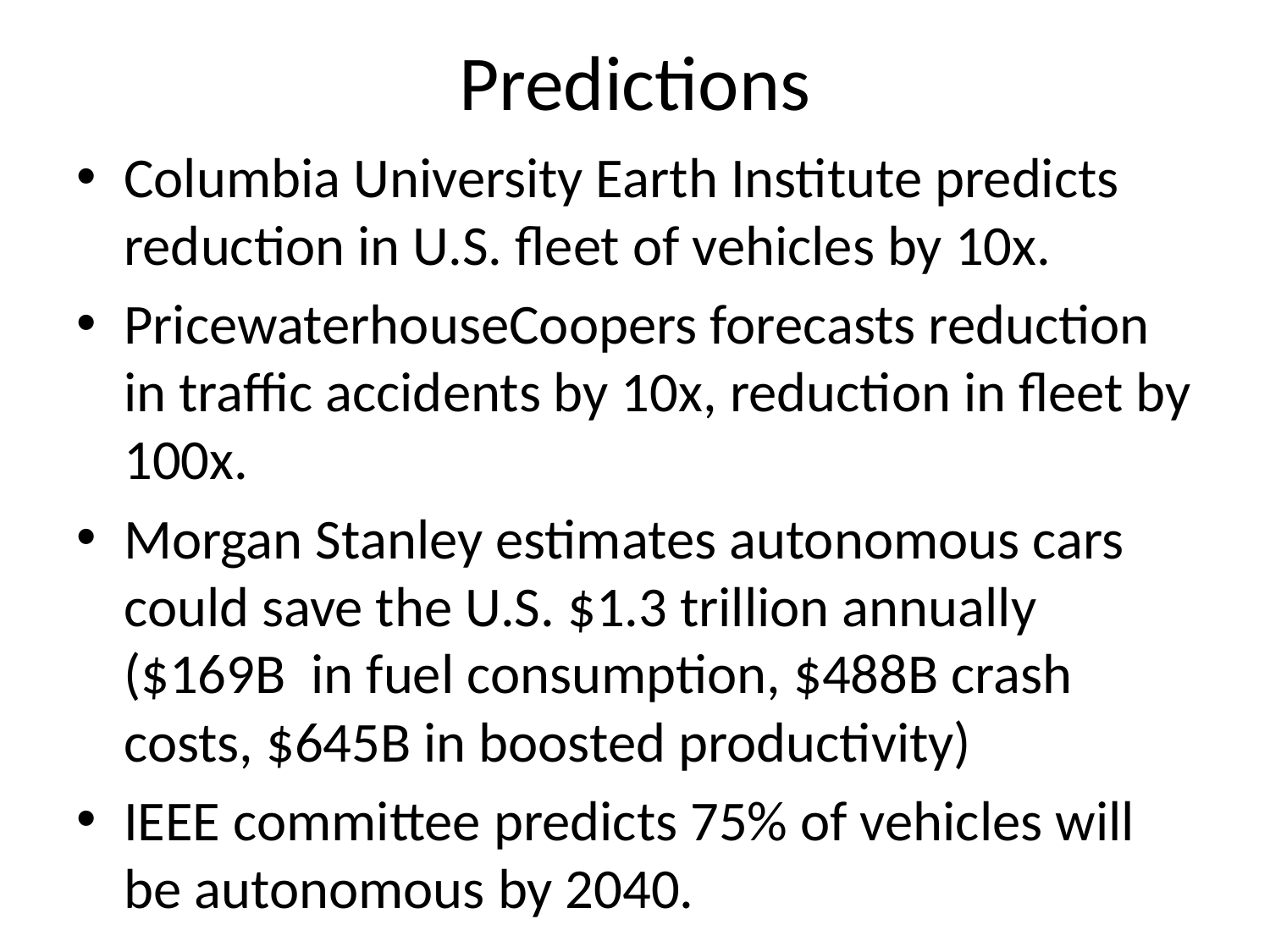

# Predictions
Columbia University Earth Institute predicts reduction in U.S. fleet of vehicles by 10x.
PricewaterhouseCoopers forecasts reduction in traffic accidents by 10x, reduction in fleet by 100x.
Morgan Stanley estimates autonomous cars could save the U.S. $1.3 trillion annually ($169B  in fuel consumption, $488B crash costs, $645B in boosted productivity)
IEEE committee predicts 75% of vehicles will be autonomous by 2040.